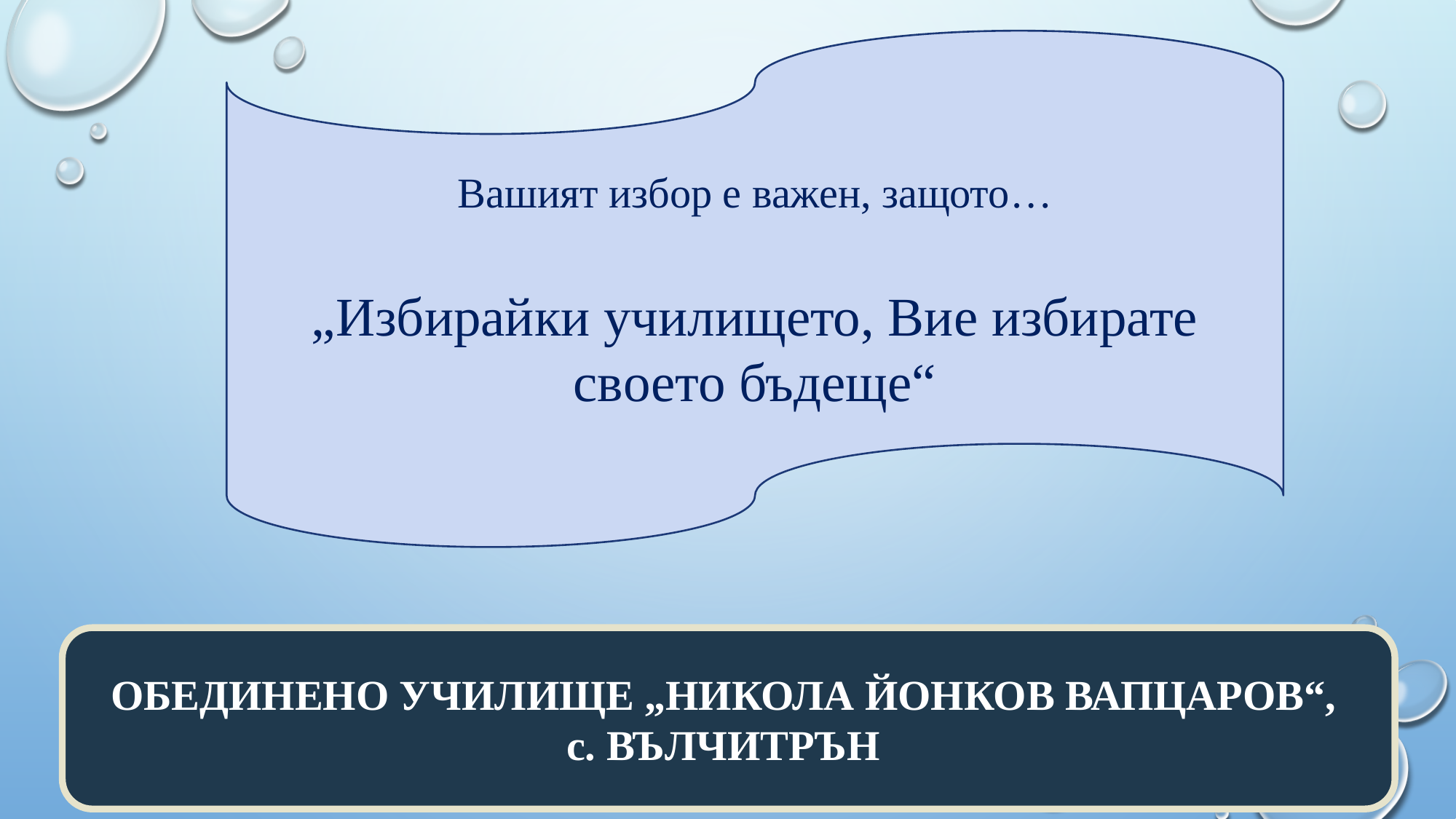

Вашият избор е важен, защото…

„Избирайки училището, Вие избирате своето бъдеще“
ОБЕДИНЕНО УЧИЛИЩЕ „НИКОЛА ЙОНКОВ ВАПЦАРОВ“,
с. ВЪЛЧИТРЪН